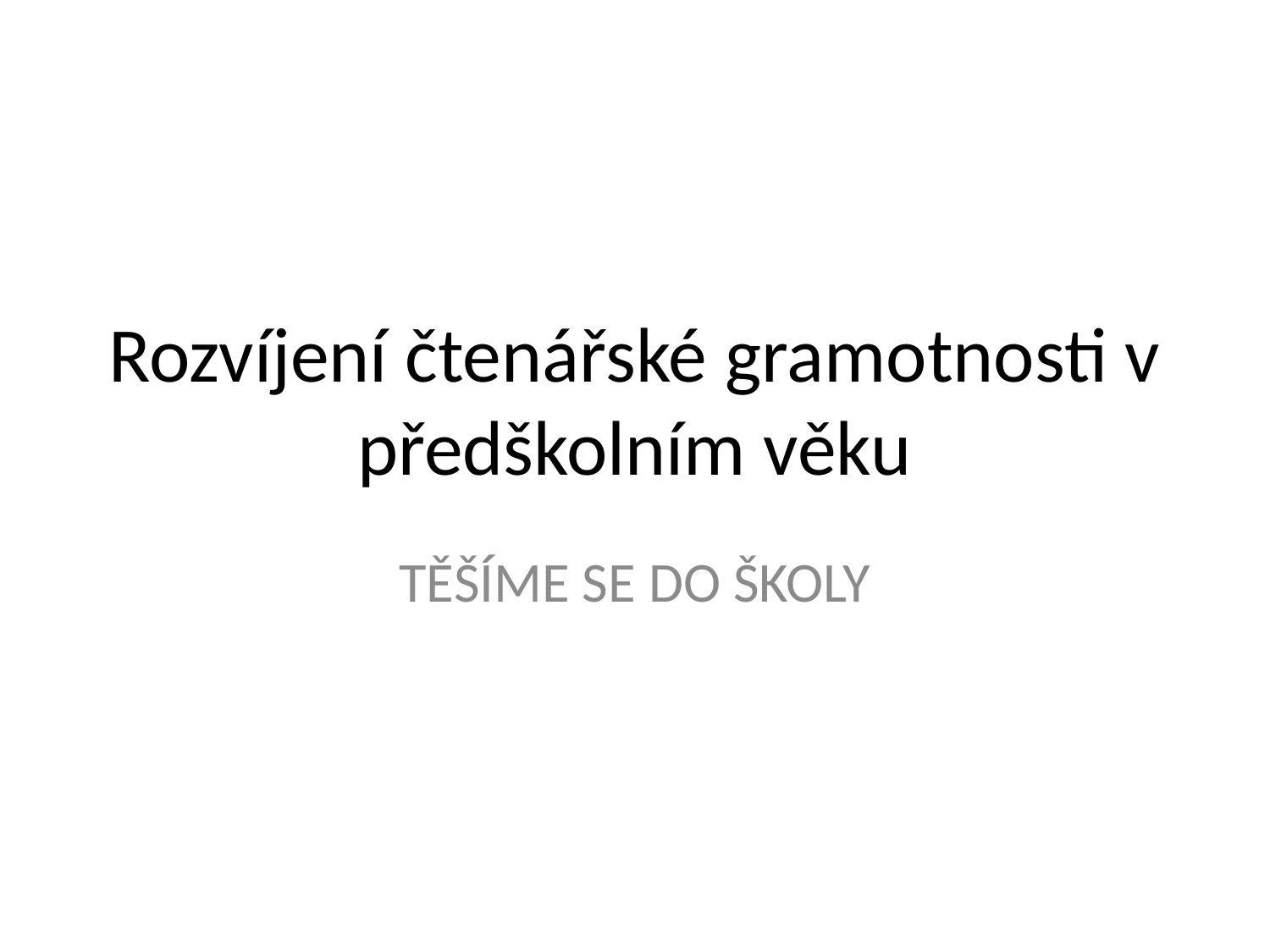

# Rozvíjení čtenářské gramotnosti v předškolním věku
TĚŠÍME SE DO ŠKOLY